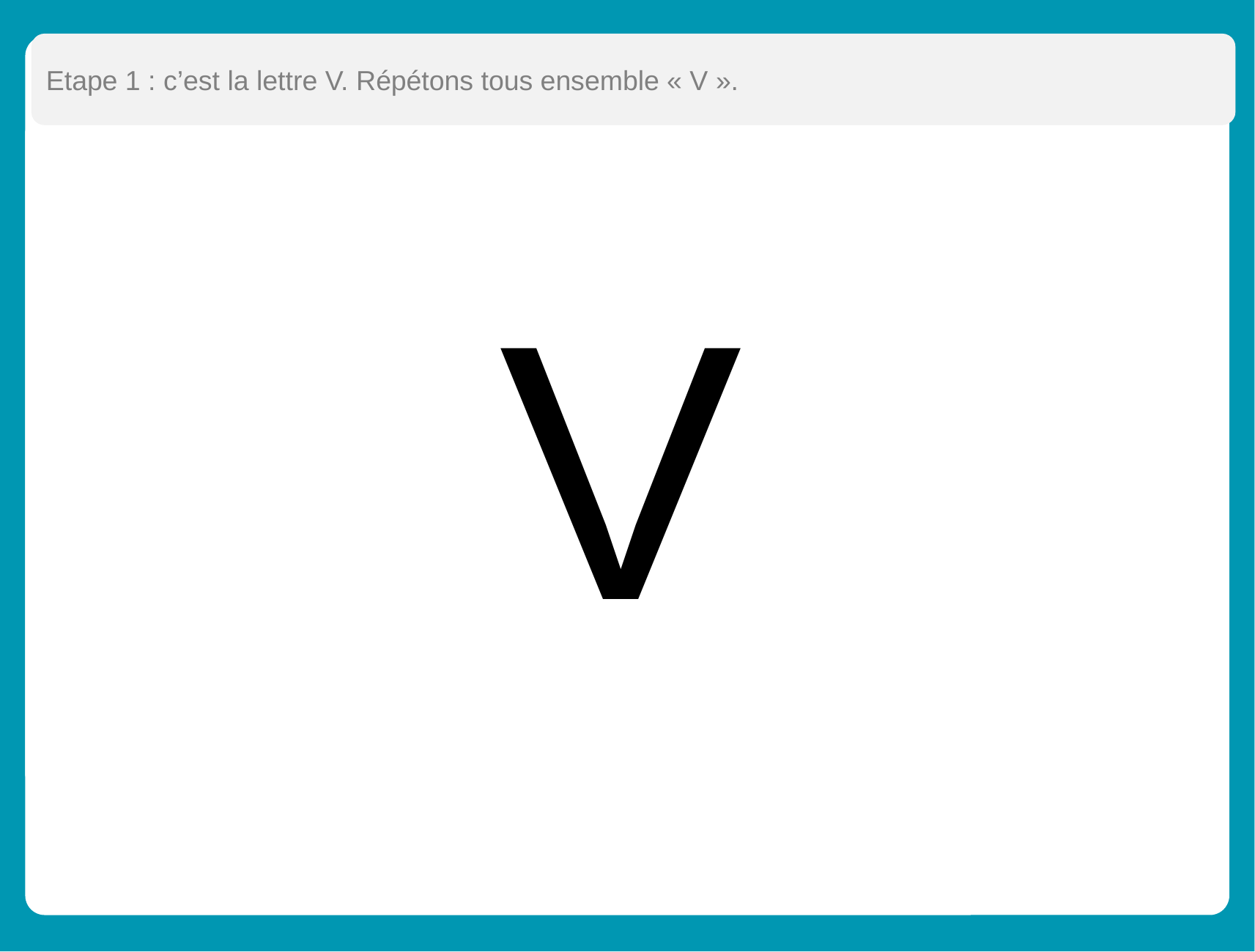

Etape 1 : c’est la lettre V. Répétons tous ensemble « V ».

V